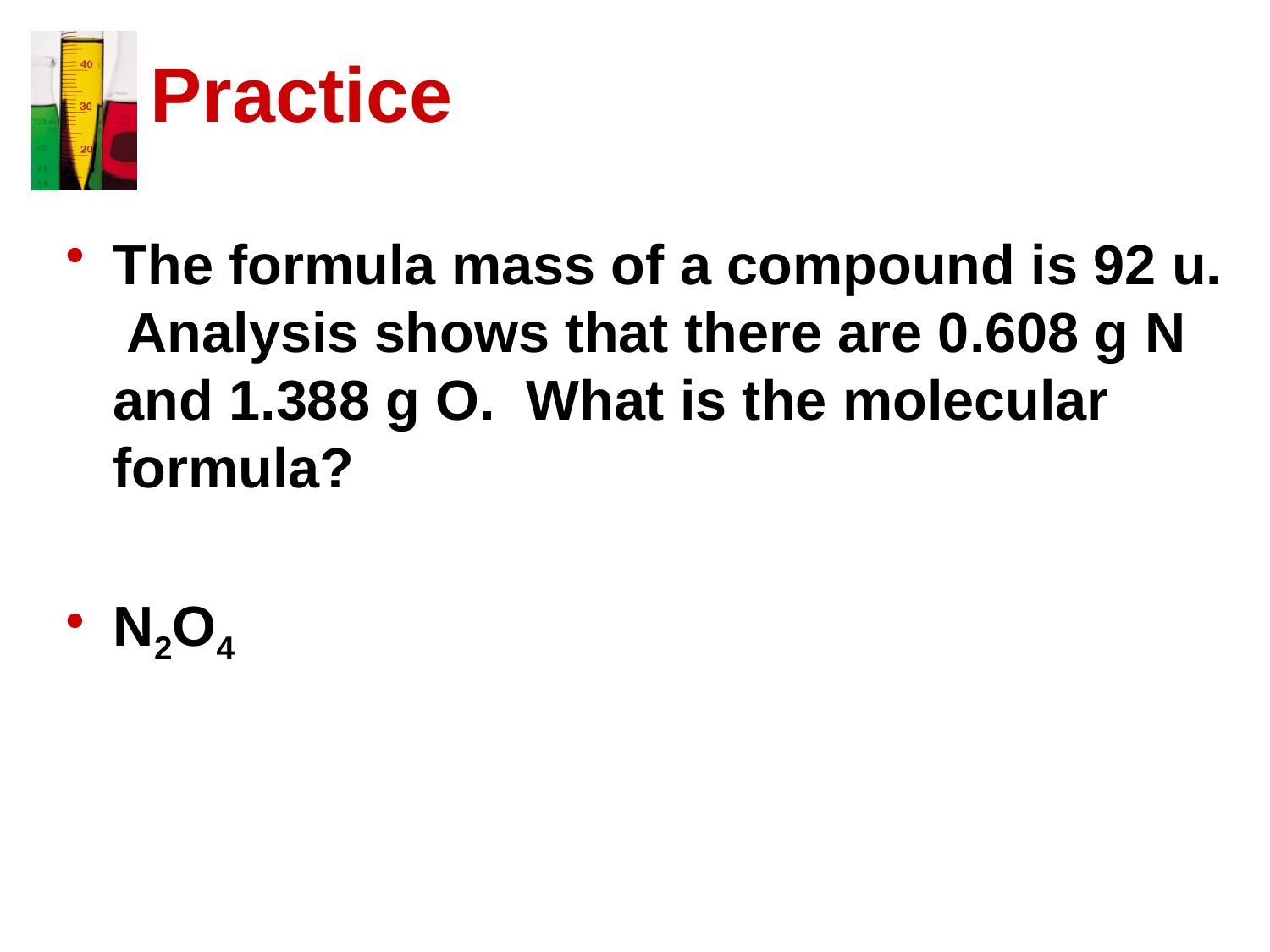

# Practice
The formula mass of a compound is 92 u.  Analysis shows that there are 0.608 g N and 1.388 g O.  What is the molecular formula?

N2O4